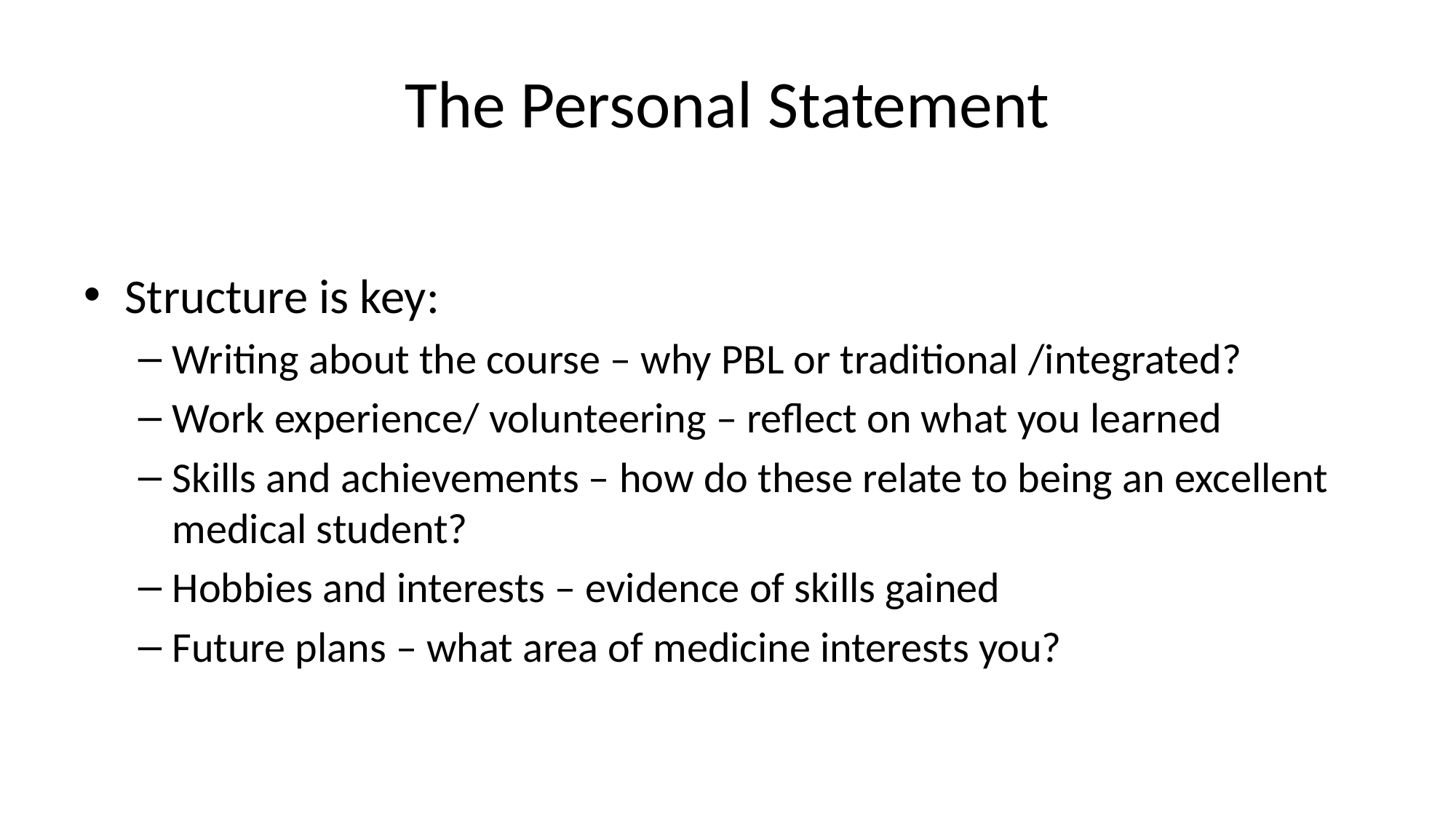

# The Personal Statement

Structure is key:
Writing about the course – why PBL or traditional /integrated?
Work experience/ volunteering – reflect on what you learned
Skills and achievements – how do these relate to being an excellent medical student?
Hobbies and interests – evidence of skills gained
Future plans – what area of medicine interests you?